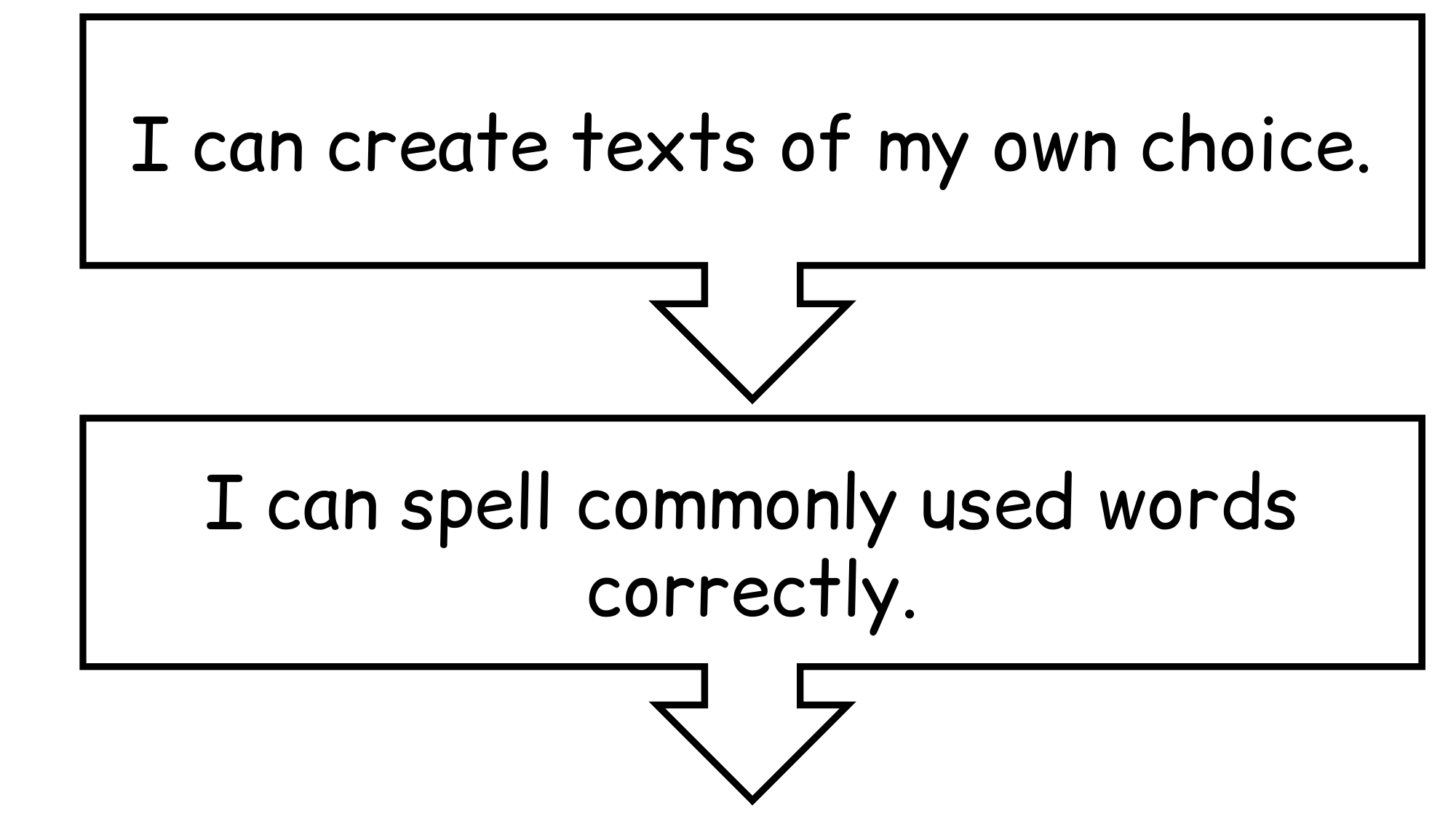

I can create texts of my own choice.
I can spell commonly used words correctly.